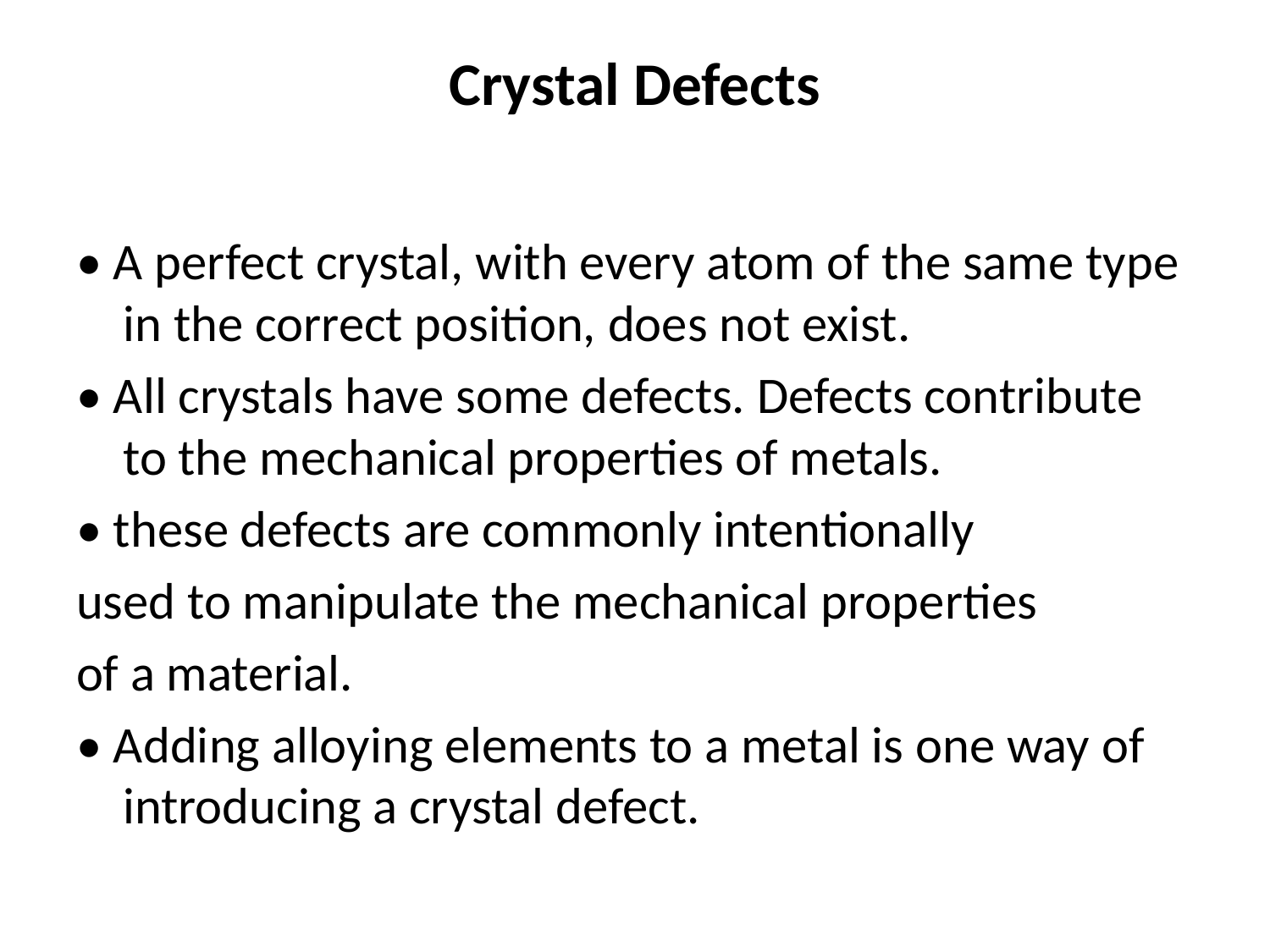

# Crystal Defects
• A perfect crystal, with every atom of the same type in the correct position, does not exist.
• All crystals have some defects. Defects contribute to the mechanical properties of metals.
• these defects are commonly intentionally
used to manipulate the mechanical properties
of a material.
• Adding alloying elements to a metal is one way of introducing a crystal defect.